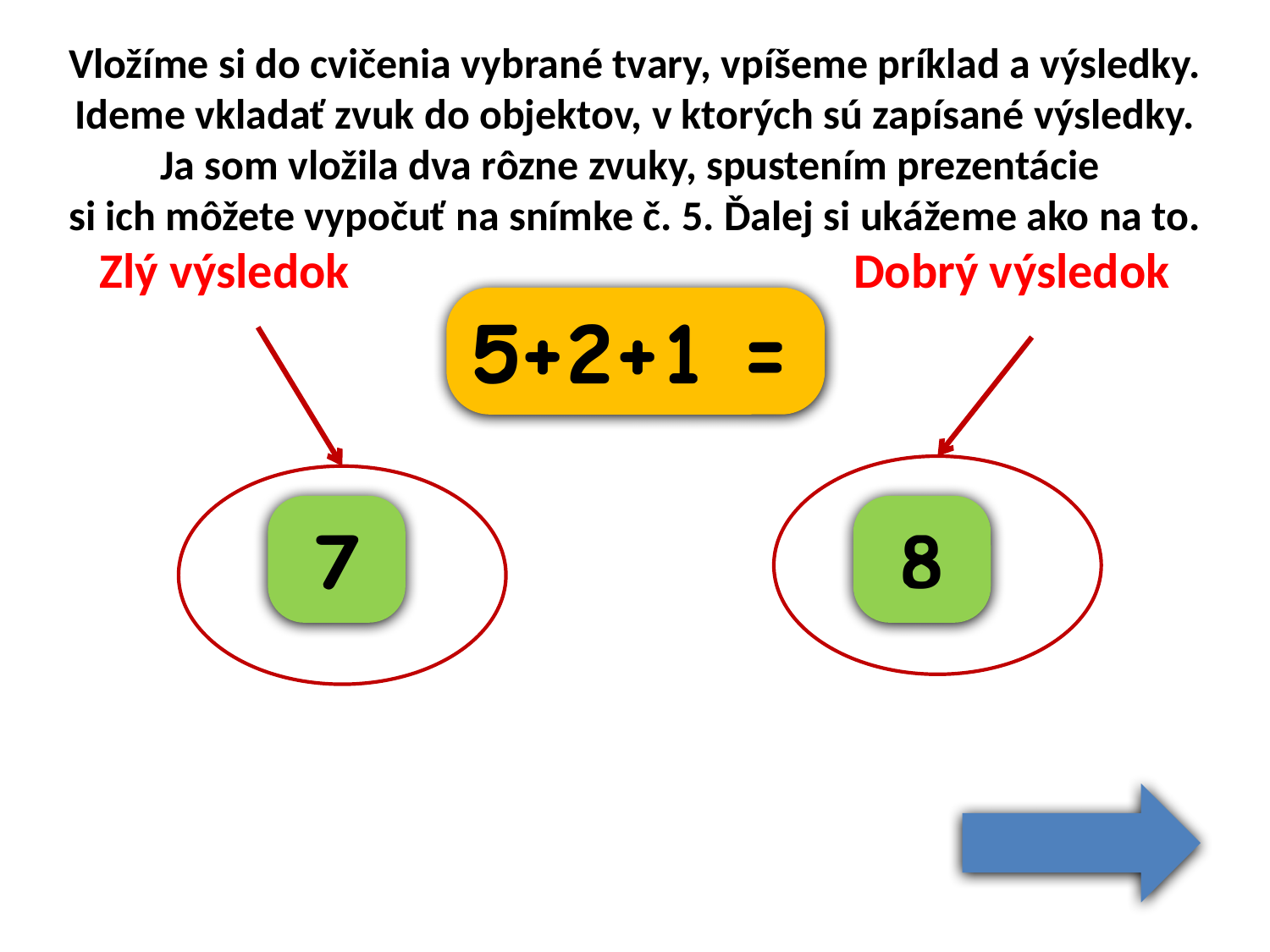

Vložíme si do cvičenia vybrané tvary, vpíšeme príklad a výsledky. Ideme vkladať zvuk do objektov, v ktorých sú zapísané výsledky.
Ja som vložila dva rôzne zvuky, spustením prezentácie
si ich môžete vypočuť na snímke č. 5. Ďalej si ukážeme ako na to.
Zlý výsledok                                             Dobrý výsledok
5+2+1 =

7
8